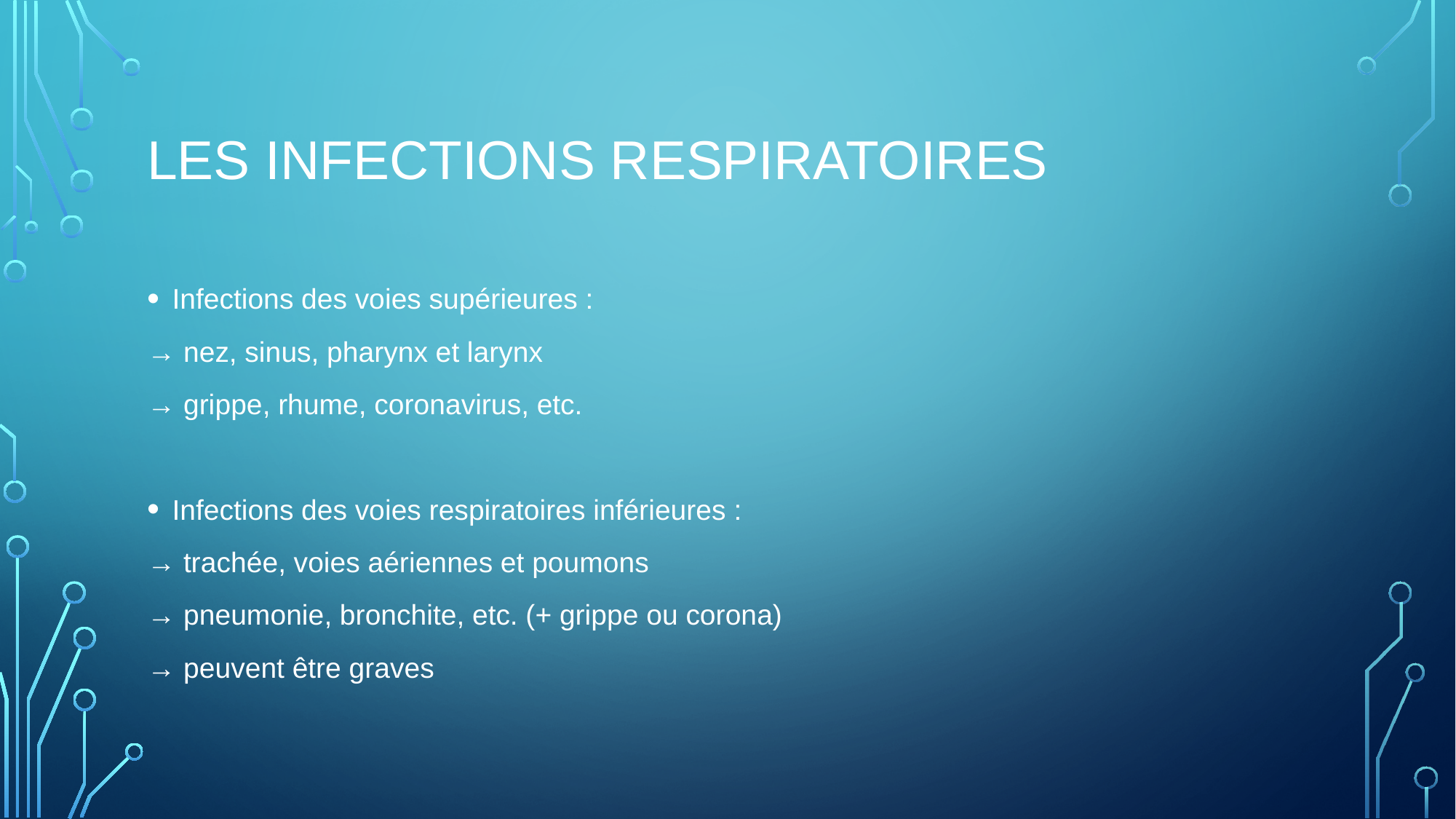

# Les infections respiratoires
Infections des voies supérieures :
→ nez, sinus, pharynx et larynx
→ grippe, rhume, coronavirus, etc.

Infections des voies respiratoires inférieures :
→ trachée, voies aériennes et poumons
→ pneumonie, bronchite, etc. (+ grippe ou corona)
→ peuvent être graves